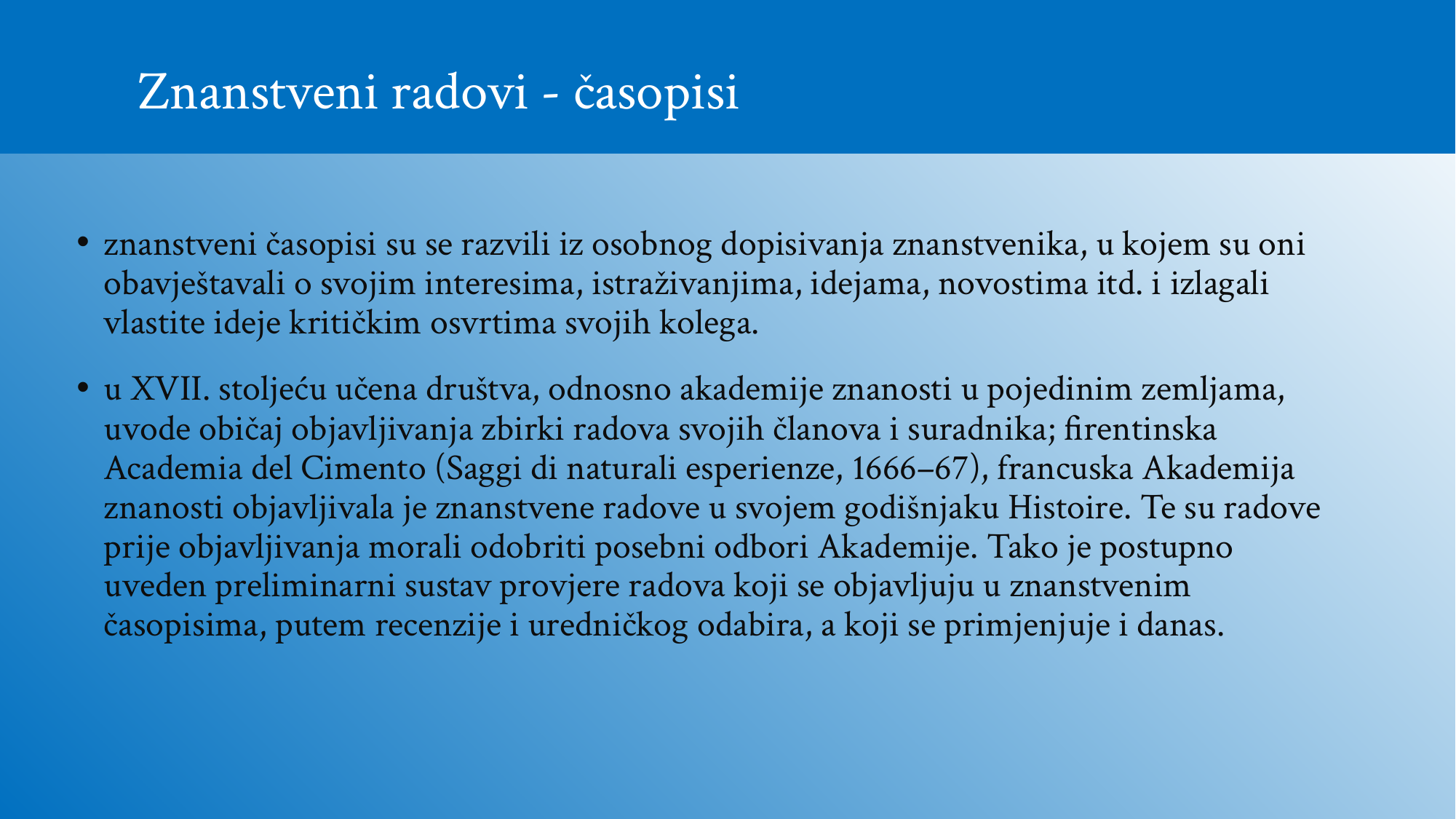

# Znanstveni radovi - časopisi
znanstveni časopisi su se razvili iz osobnog dopisivanja znanstvenika, u kojem su oni obavještavali o svojim interesima, istraživanjima, idejama, novostima itd. i izlagali vlastite ideje kritičkim osvrtima svojih kolega.
u XVII. stoljeću učena društva, odnosno akademije znanosti u pojedinim zemljama, uvode običaj objavljivanja zbirki radova svojih članova i suradnika; firentinska Academia del Cimento (Saggi di naturali esperienze, 1666–67), francuska Akademija znanosti objavljivala je znanstvene radove u svojem godišnjaku Histoire. Te su radove prije objavljivanja morali odobriti posebni odbori Akademije. Tako je postupno uveden preliminarni sustav provjere radova koji se objavljuju u znanstvenim časopisima, putem recenzije i uredničkog odabira, a koji se primjenjuje i danas.